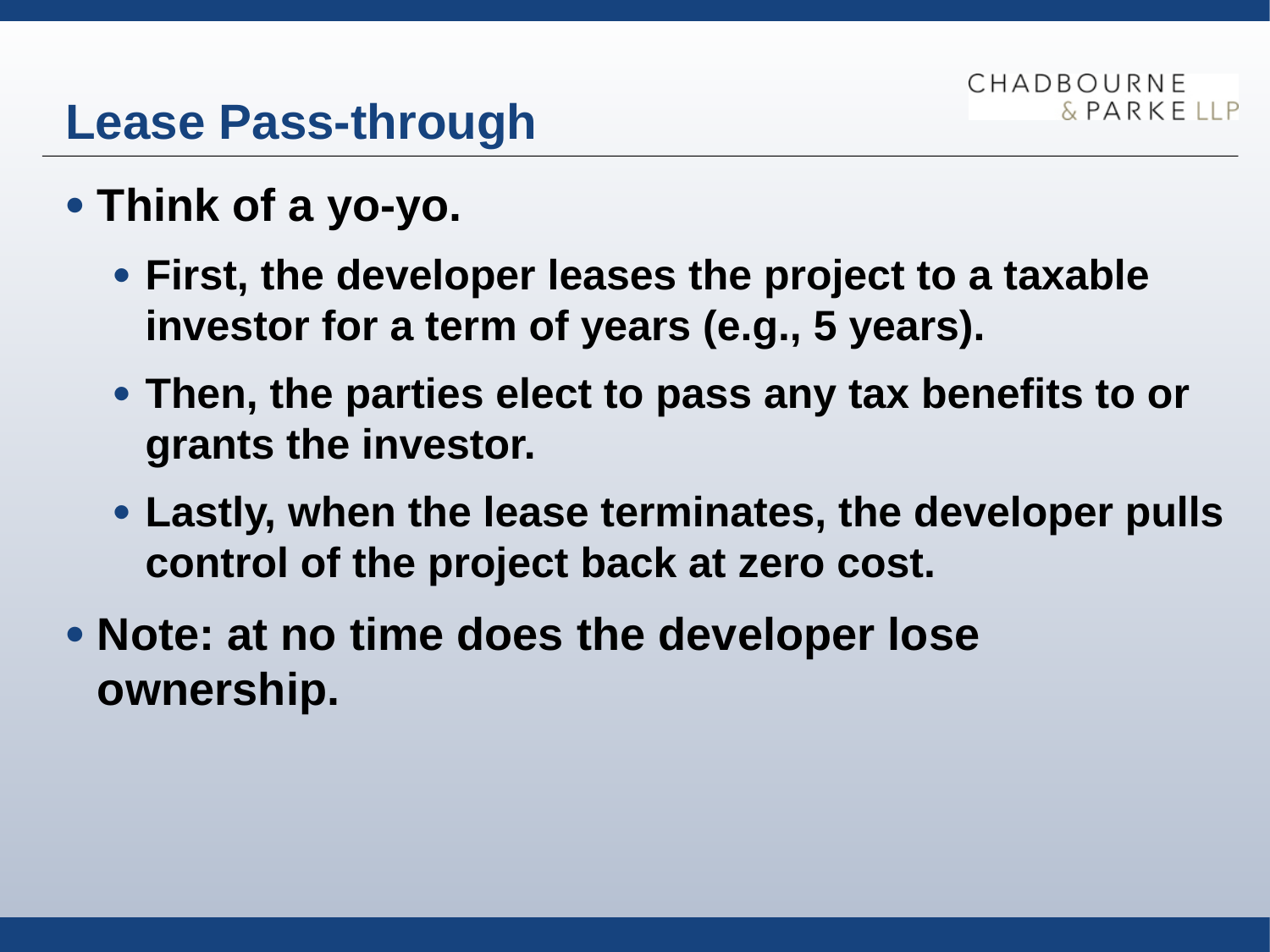

# Lease Pass-through
Think of a yo-yo.
First, the developer leases the project to a taxable investor for a term of years (e.g., 5 years).
Then, the parties elect to pass any tax benefits to or grants the investor.
Lastly, when the lease terminates, the developer pulls control of the project back at zero cost.
Note: at no time does the developer lose ownership.